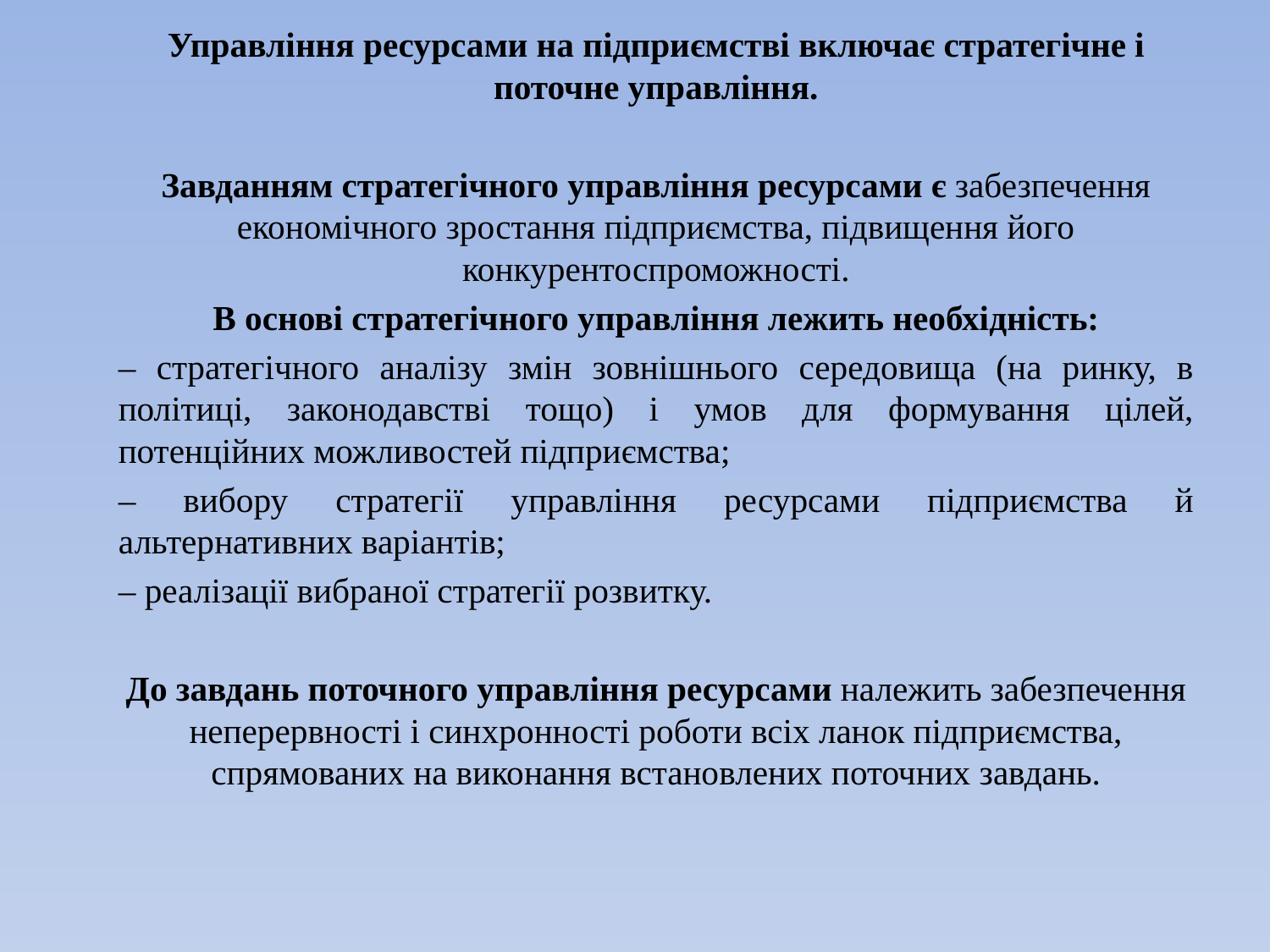

Управління ресурсами на підприємстві включає стратегічне і поточне управління.

Завданням стратегічного управління ресурсами є забезпечення економічного зростання підприємства, підвищення його конкурентоспроможності.
В основі стратегічного управління лежить необхідність:
– стратегічного аналізу змін зовнішнього середовища (на ринку, в політиці, законодавстві тощо) і умов для формування цілей, потенційних можливостей підприємства;
– вибору стратегії управління ресурсами підприємства й альтернативних варіантів;
– реалізації вибраної стратегії розвитку.

До завдань поточного управління ресурсами належить забезпечення неперервності і синхронності роботи всіх ланок підприємства, спрямованих на виконання встановлених поточних завдань.